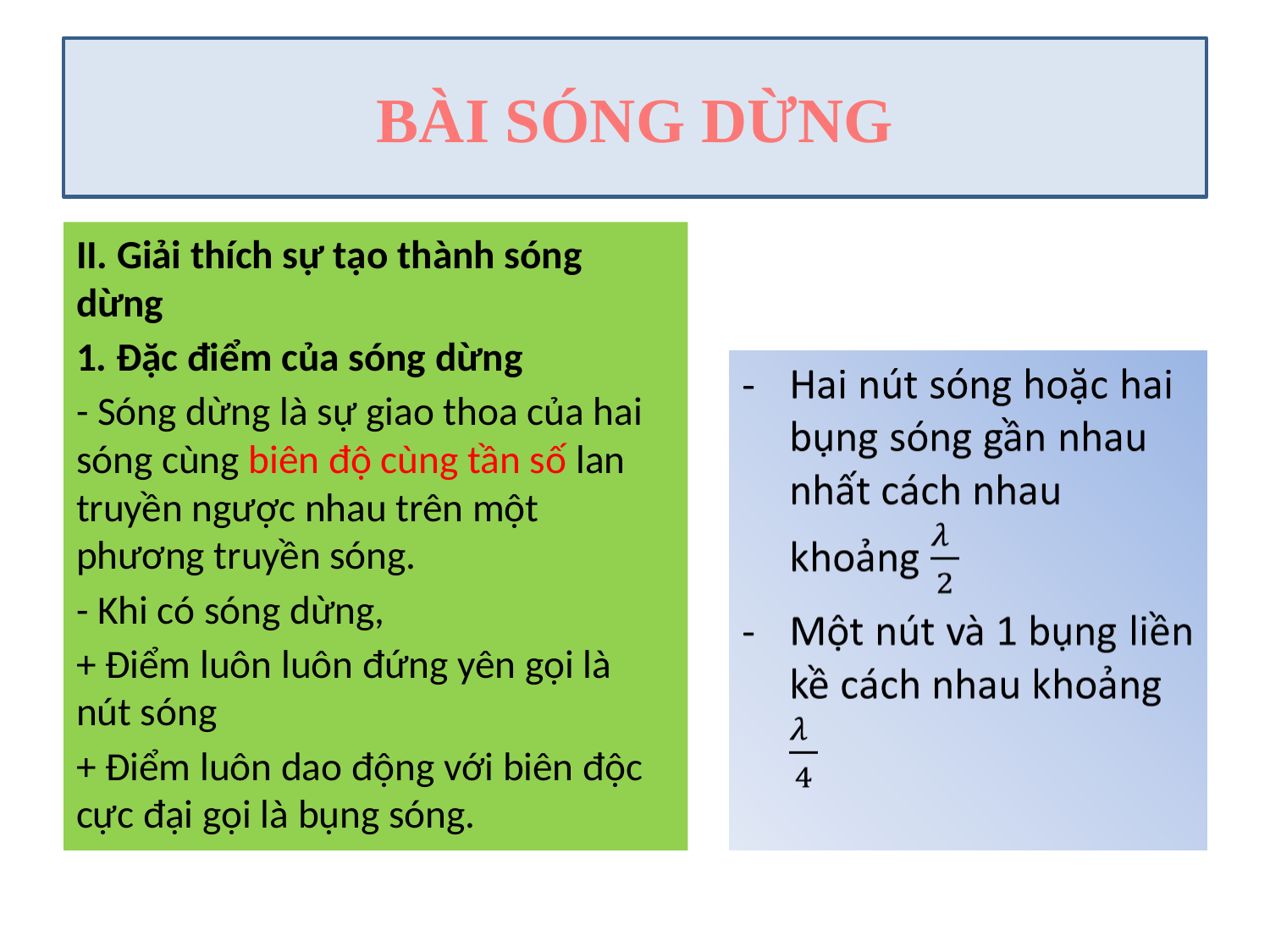

# BÀI SÓNG DỪNG

II. Giải thích sự tạo thành sóng dừng
1. Đặc điểm của sóng dừng
- Sóng dừng là sự giao thoa của hai sóng cùng biên độ cùng tần số lan truyền ngược nhau trên một phương truyền sóng.
- Khi có sóng dừng,
+ Điểm luôn luôn đứng yên gọi là nút sóng
+ Điểm luôn dao động với biên độc cực đại gọi là bụng sóng.